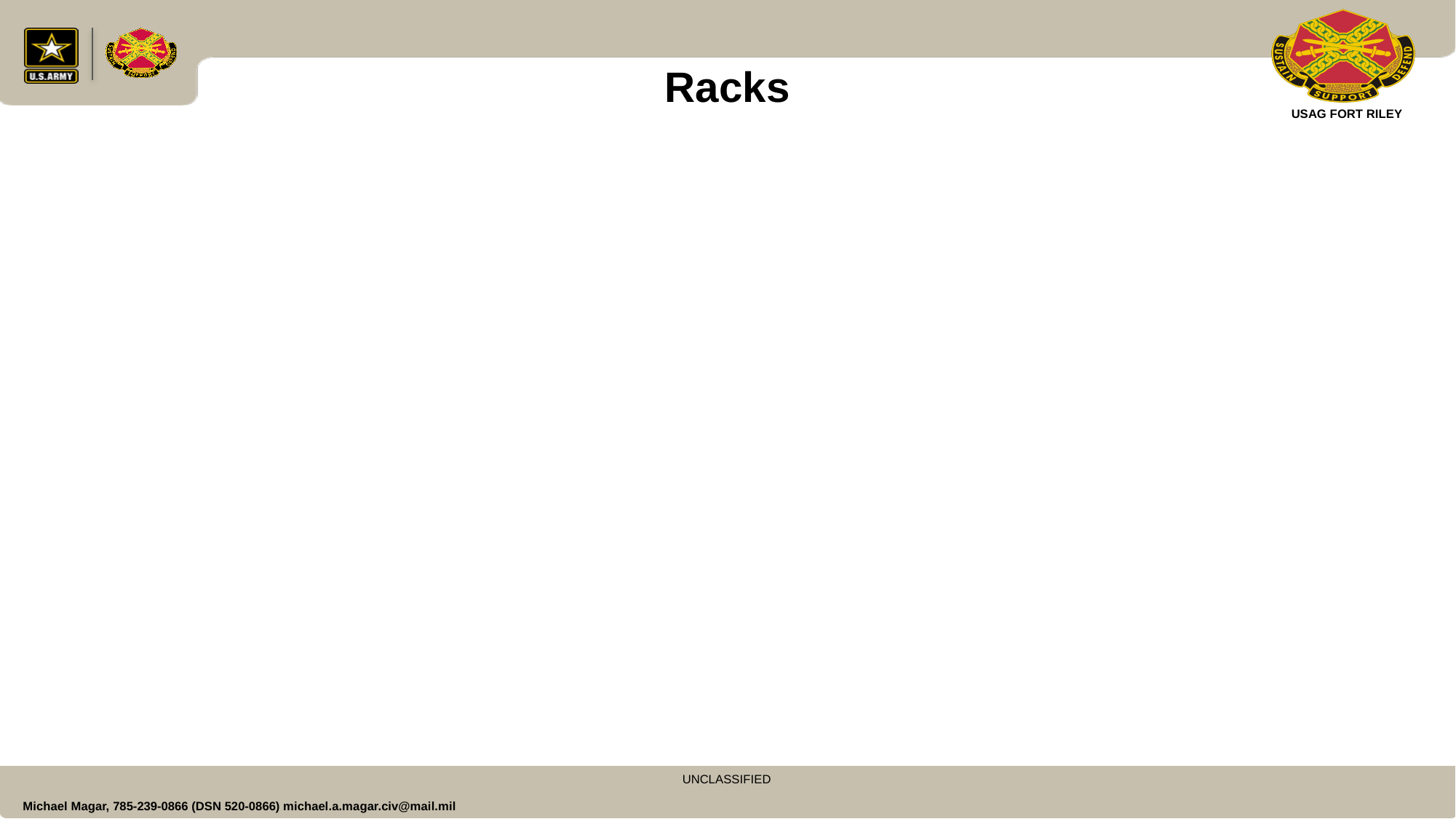

Racks
   When not in use, arms will be stored in banded crates, metal containers, approved standard issue racks or locally fabricated arms racks, and secured in approved weapons storage facilities. Standard issue approved metal wall lockers or metal cabinets may be used (when certified).